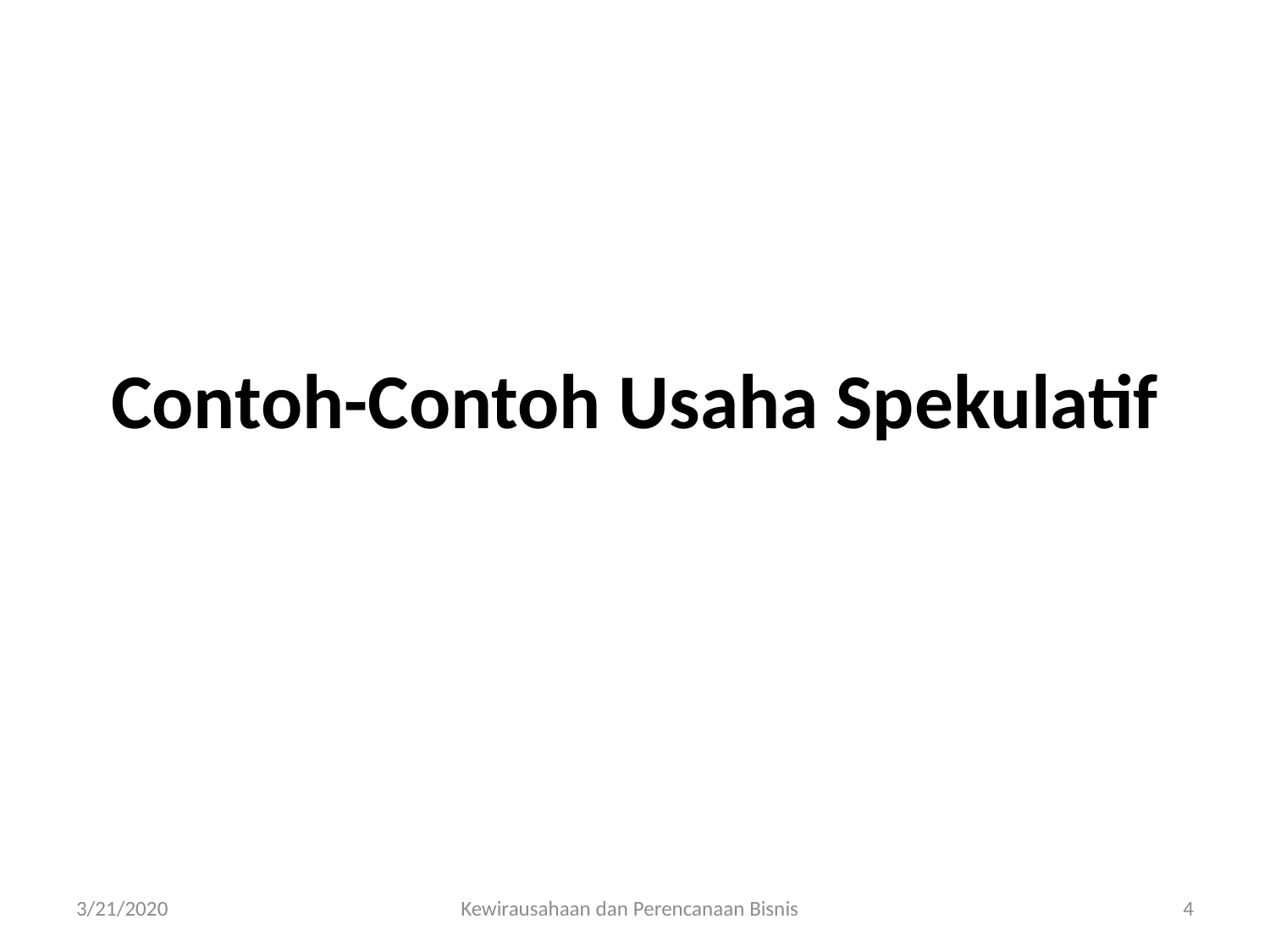

# Contoh-Contoh Usaha Spekulatif

3/21/2020
Kewirausahaan dan Perencanaan Bisnis
4